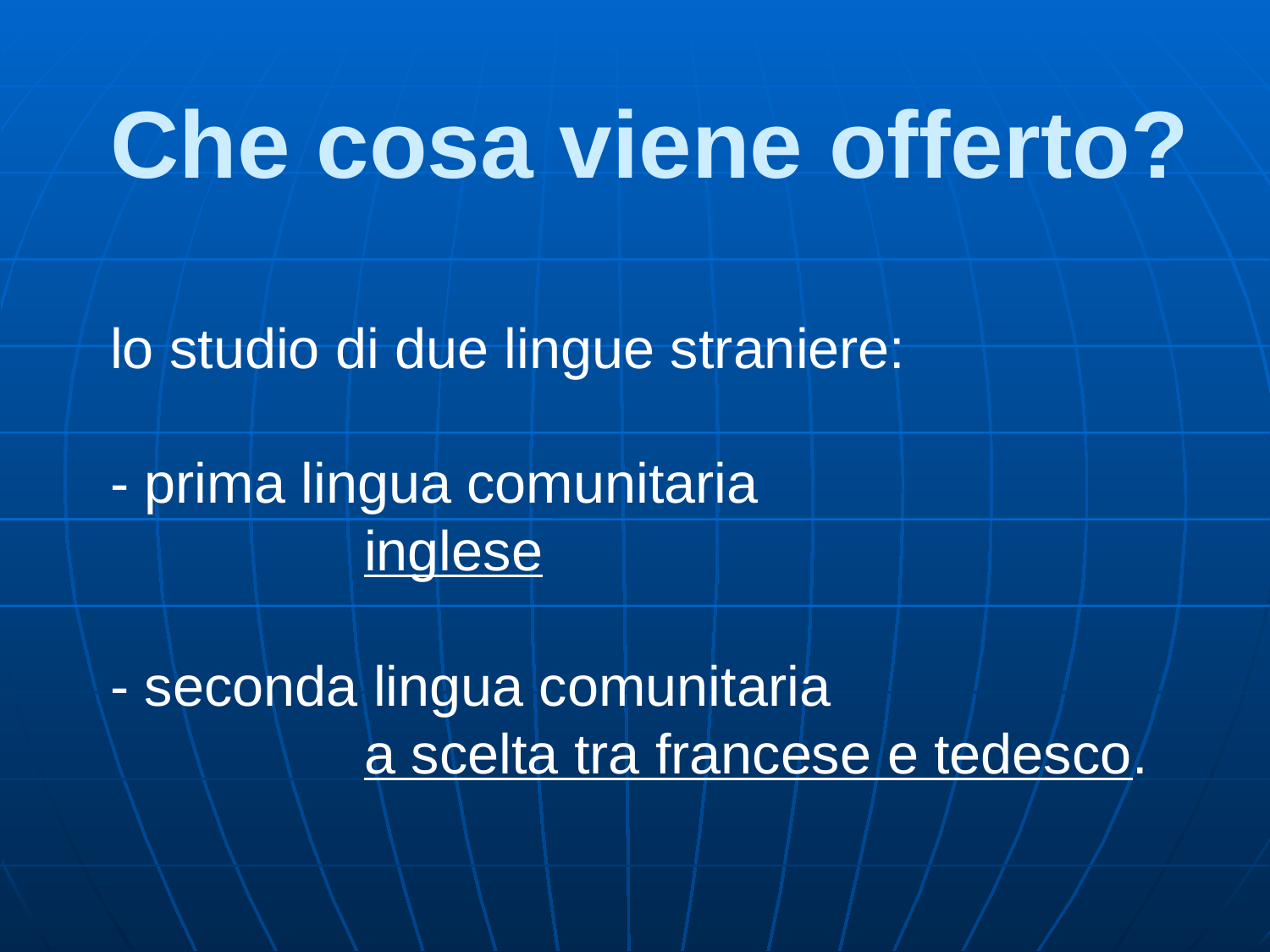

# Che cosa viene offerto? lo studio di due lingue straniere: - prima lingua comunitaria inglese - seconda lingua comunitaria a scelta tra francese e tedesco.